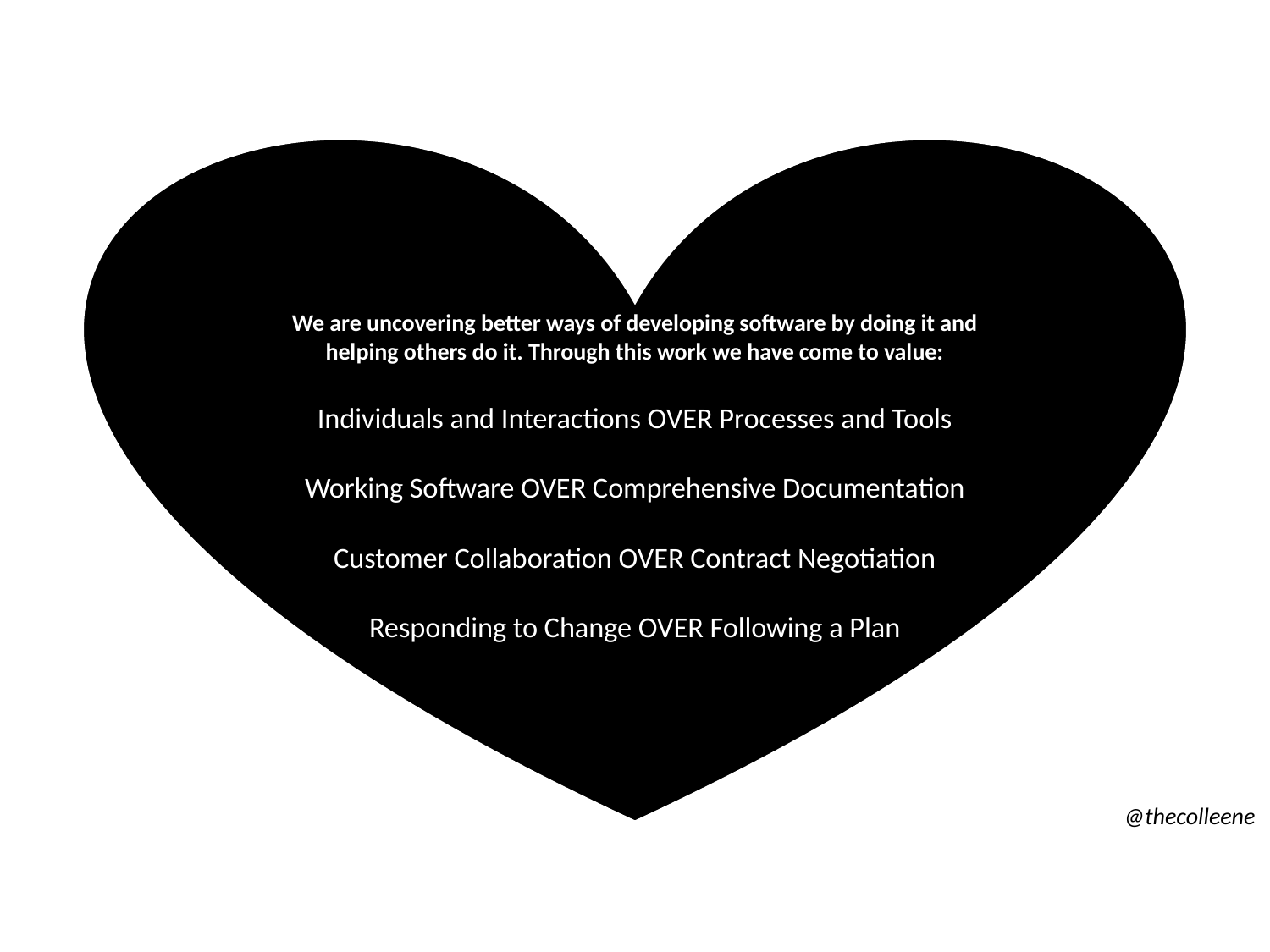

We are uncovering better ways of developing software by doing it and helping others do it. Through this work we have come to value:
Individuals and Interactions OVER Processes and Tools
Working Software OVER Comprehensive Documentation
Customer Collaboration OVER Contract Negotiation
Responding to Change OVER Following a Plan
@thecolleene